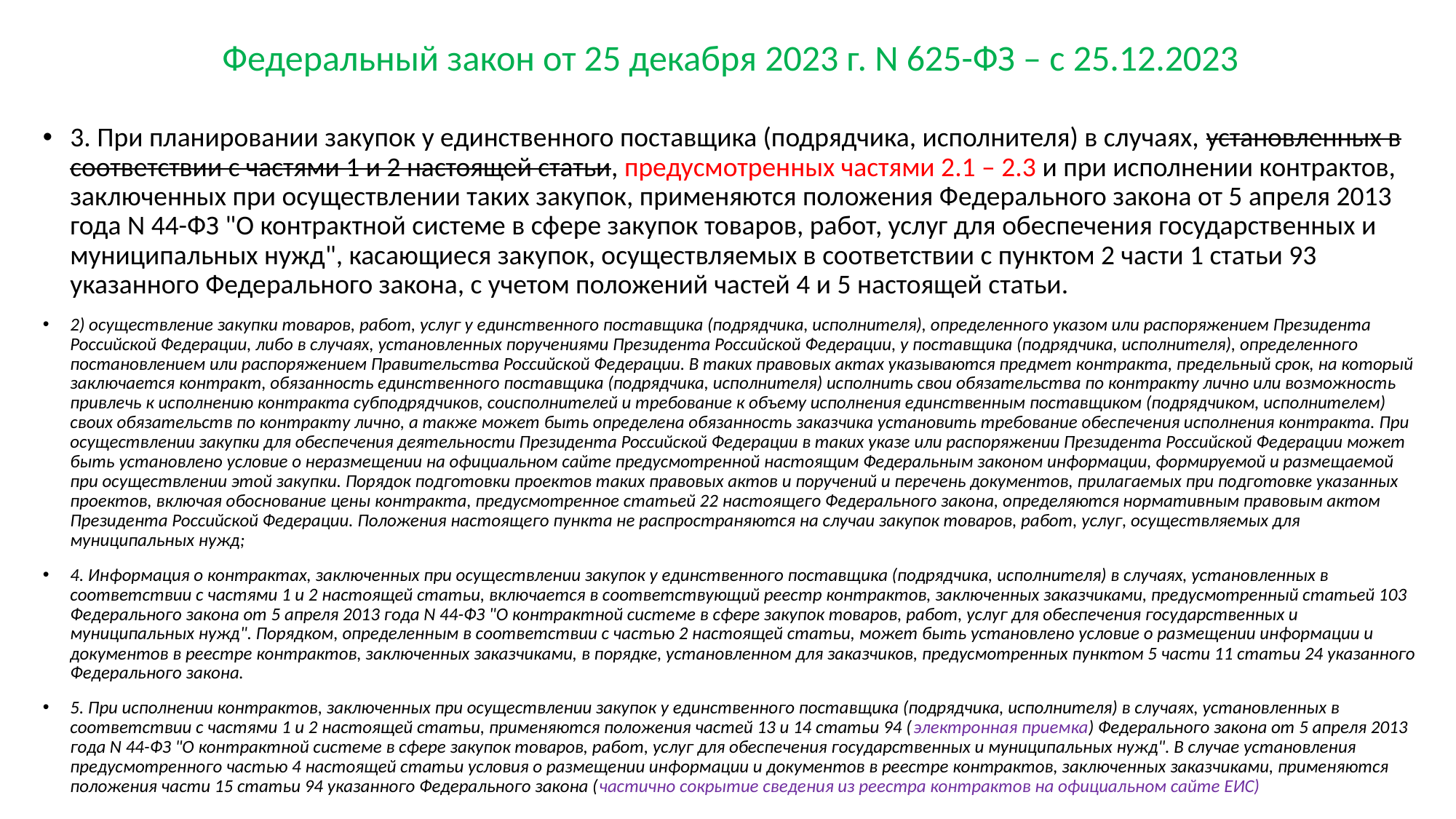

# Федеральный закон от 25 декабря 2023 г. N 625-ФЗ – с 25.12.2023
3. При планировании закупок у единственного поставщика (подрядчика, исполнителя) в случаях, установленных в соответствии с частями 1 и 2 настоящей статьи, предусмотренных частями 2.1 – 2.3 и при исполнении контрактов, заключенных при осуществлении таких закупок, применяются положения Федерального закона от 5 апреля 2013 года N 44-ФЗ "О контрактной системе в сфере закупок товаров, работ, услуг для обеспечения государственных и муниципальных нужд", касающиеся закупок, осуществляемых в соответствии с пунктом 2 части 1 статьи 93 указанного Федерального закона, с учетом положений частей 4 и 5 настоящей статьи.
2) осуществление закупки товаров, работ, услуг у единственного поставщика (подрядчика, исполнителя), определенного указом или распоряжением Президента Российской Федерации, либо в случаях, установленных поручениями Президента Российской Федерации, у поставщика (подрядчика, исполнителя), определенного постановлением или распоряжением Правительства Российской Федерации. В таких правовых актах указываются предмет контракта, предельный срок, на который заключается контракт, обязанность единственного поставщика (подрядчика, исполнителя) исполнить свои обязательства по контракту лично или возможность привлечь к исполнению контракта субподрядчиков, соисполнителей и требование к объему исполнения единственным поставщиком (подрядчиком, исполнителем) своих обязательств по контракту лично, а также может быть определена обязанность заказчика установить требование обеспечения исполнения контракта. При осуществлении закупки для обеспечения деятельности Президента Российской Федерации в таких указе или распоряжении Президента Российской Федерации может быть установлено условие о неразмещении на официальном сайте предусмотренной настоящим Федеральным законом информации, формируемой и размещаемой при осуществлении этой закупки. Порядок подготовки проектов таких правовых актов и поручений и перечень документов, прилагаемых при подготовке указанных проектов, включая обоснование цены контракта, предусмотренное статьей 22 настоящего Федерального закона, определяются нормативным правовым актом Президента Российской Федерации. Положения настоящего пункта не распространяются на случаи закупок товаров, работ, услуг, осуществляемых для муниципальных нужд;
4. Информация о контрактах, заключенных при осуществлении закупок у единственного поставщика (подрядчика, исполнителя) в случаях, установленных в соответствии с частями 1 и 2 настоящей статьи, включается в соответствующий реестр контрактов, заключенных заказчиками, предусмотренный статьей 103 Федерального закона от 5 апреля 2013 года N 44-ФЗ "О контрактной системе в сфере закупок товаров, работ, услуг для обеспечения государственных и муниципальных нужд". Порядком, определенным в соответствии с частью 2 настоящей статьи, может быть установлено условие о размещении информации и документов в реестре контрактов, заключенных заказчиками, в порядке, установленном для заказчиков, предусмотренных пунктом 5 части 11 статьи 24 указанного Федерального закона.
5. При исполнении контрактов, заключенных при осуществлении закупок у единственного поставщика (подрядчика, исполнителя) в случаях, установленных в соответствии с частями 1 и 2 настоящей статьи, применяются положения частей 13 и 14 статьи 94 (электронная приемка) Федерального закона от 5 апреля 2013 года N 44-ФЗ "О контрактной системе в сфере закупок товаров, работ, услуг для обеспечения государственных и муниципальных нужд". В случае установления предусмотренного частью 4 настоящей статьи условия о размещении информации и документов в реестре контрактов, заключенных заказчиками, применяются положения части 15 статьи 94 указанного Федерального закона (частично сокрытие сведения из реестра контрактов на официальном сайте ЕИС)